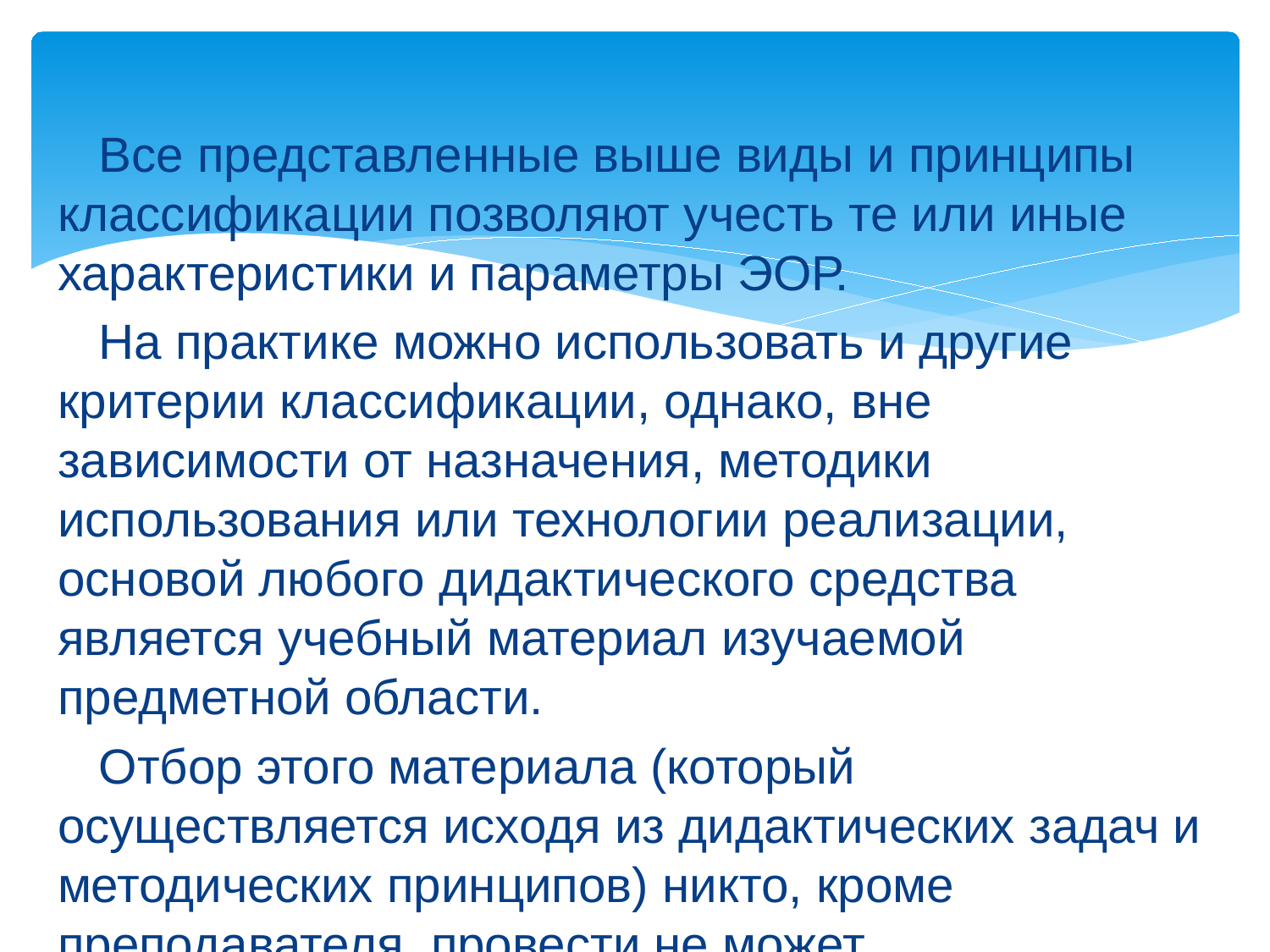

Все представленные выше виды и принципы классификации позволяют учесть те или иные характеристики и параметры ЭОР.
   На практике можно использовать и другие критерии классификации, однако, вне зависимости от назначения, методики использования или технологии реализации, основой любого дидактического средства является учебный материал изучаемой предметной области.
   Отбор этого материала (который осуществляется исходя из дидактических задач и методических принципов) никто, кроме преподавателя, провести не может.